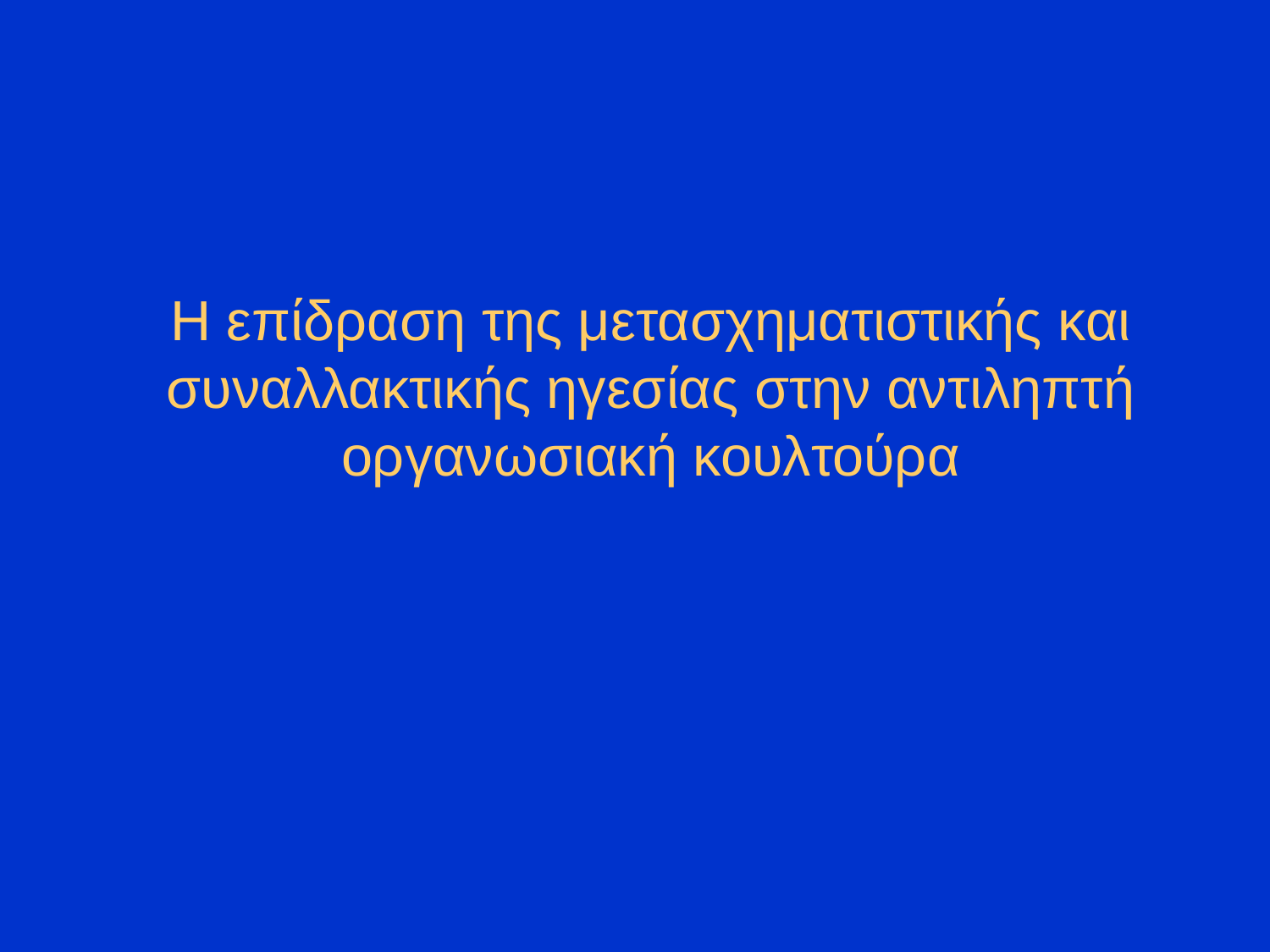

H επίδραση της μετασχηματιστικής και συναλλακτικής ηγεσίας στην αντιληπτή οργανωσιακή κουλτούρα